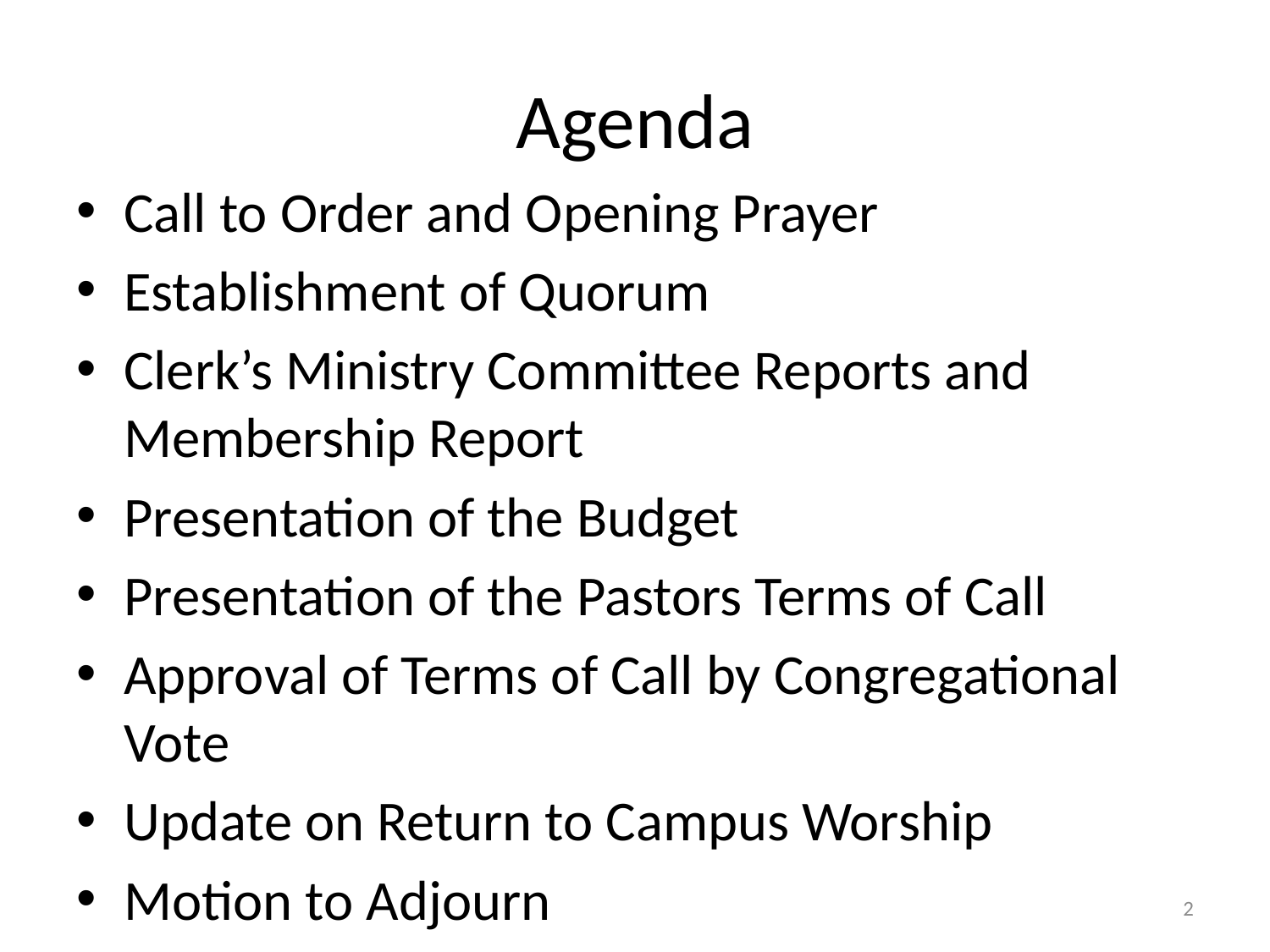

# Agenda
Call to Order and Opening Prayer
Establishment of Quorum
Clerk’s Ministry Committee Reports and Membership Report
Presentation of the Budget
Presentation of the Pastors Terms of Call
Approval of Terms of Call by Congregational Vote
Update on Return to Campus Worship
Motion to Adjourn

2